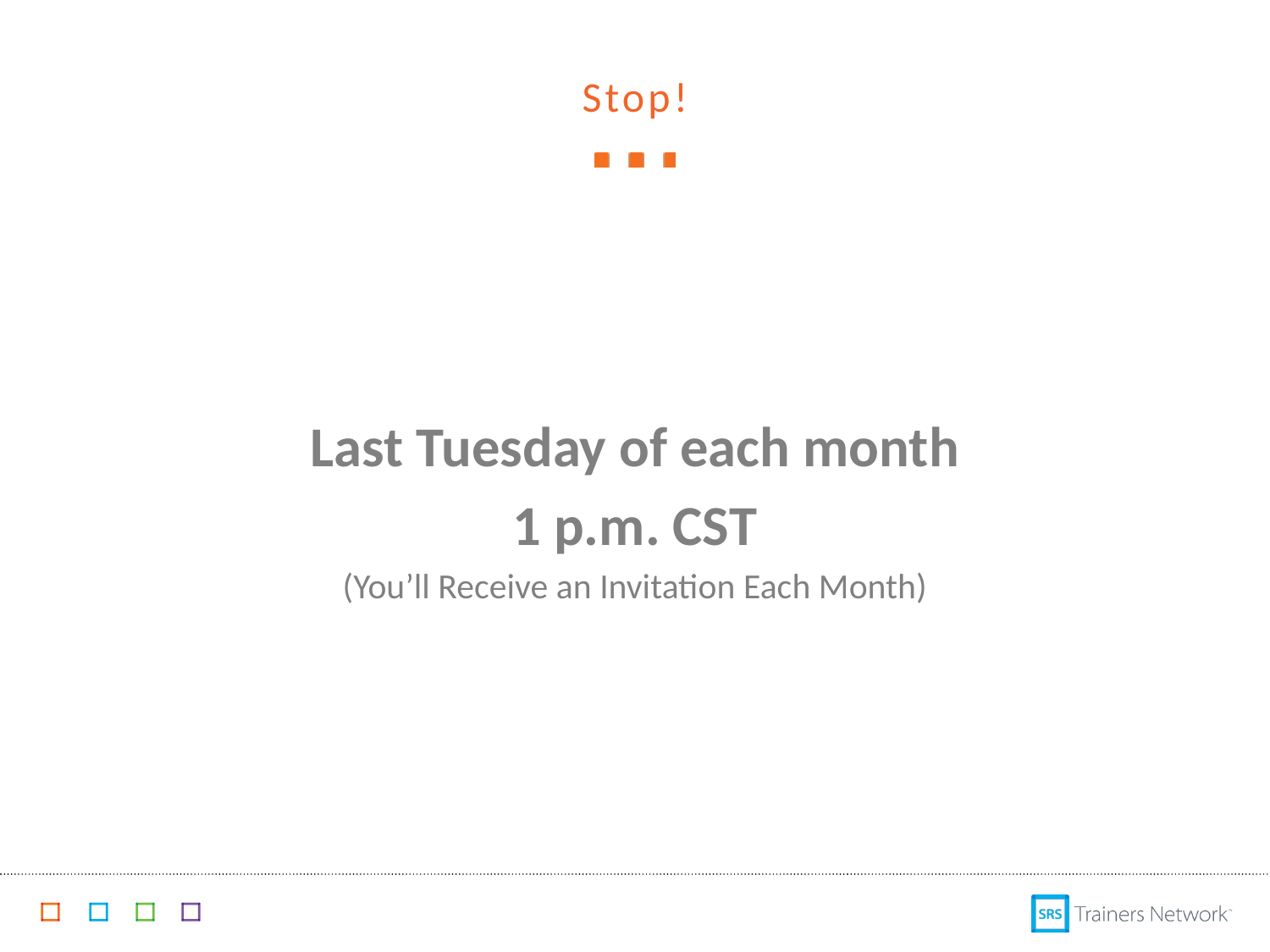

# Stop!

Last Tuesday of each month
1 p.m. CST
(You’ll Receive an Invitation Each Month)